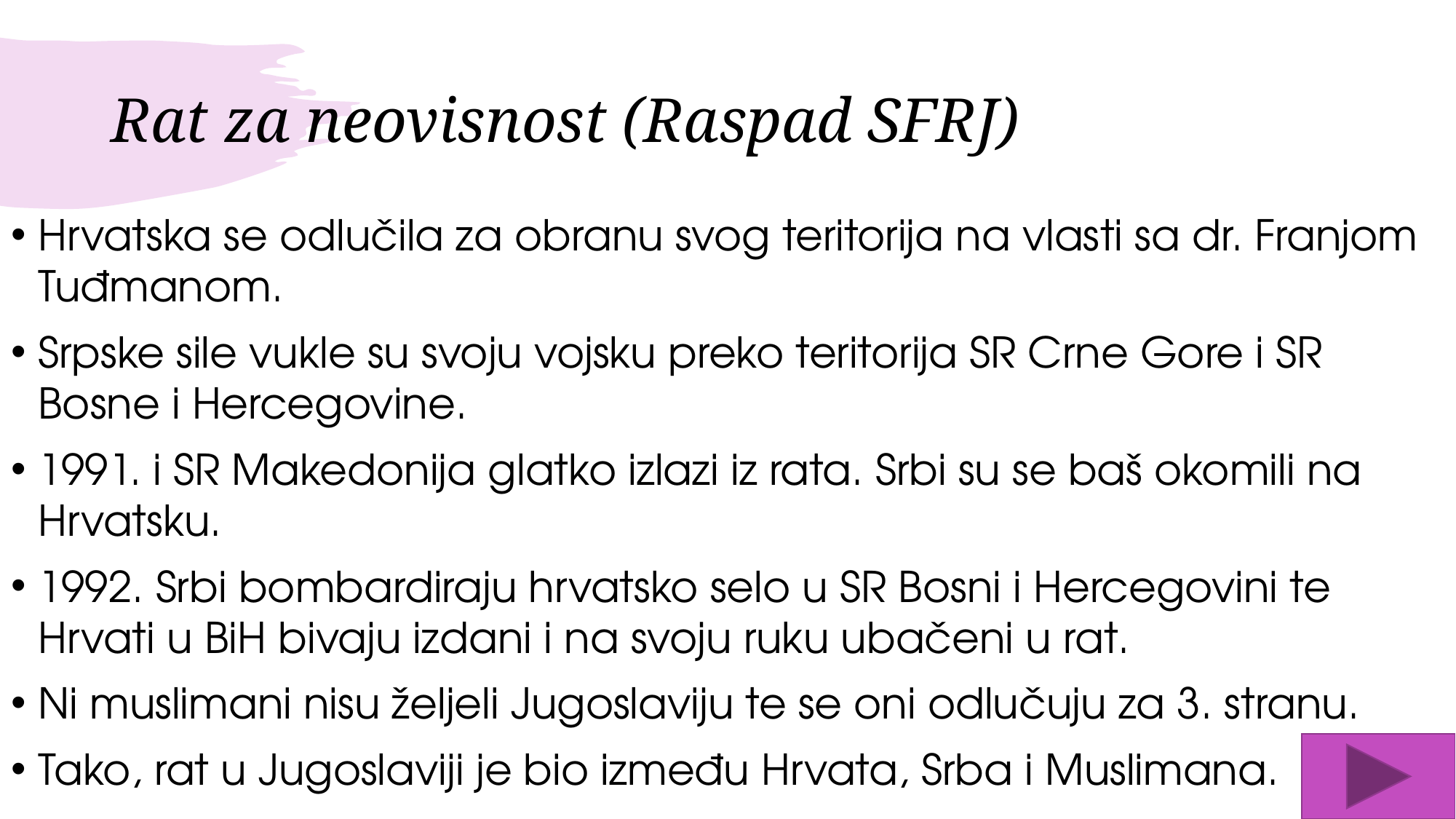

# Rat za neovisnost (Raspad SFRJ)
Hrvatska se odlučila za obranu svog teritorija na vlasti sa dr. Franjom Tuđmanom.
Srpske sile vukle su svoju vojsku preko teritorija SR Crne Gore i SR Bosne i Hercegovine.
1991. i SR Makedonija glatko izlazi iz rata. Srbi su se baš okomili na Hrvatsku.
1992. Srbi bombardiraju hrvatsko selo u SR Bosni i Hercegovini te Hrvati u BiH bivaju izdani i na svoju ruku ubačeni u rat.
Ni muslimani nisu željeli Jugoslaviju te se oni odlučuju za 3. stranu.
Tako, rat u Jugoslaviji je bio između Hrvata, Srba i Muslimana.